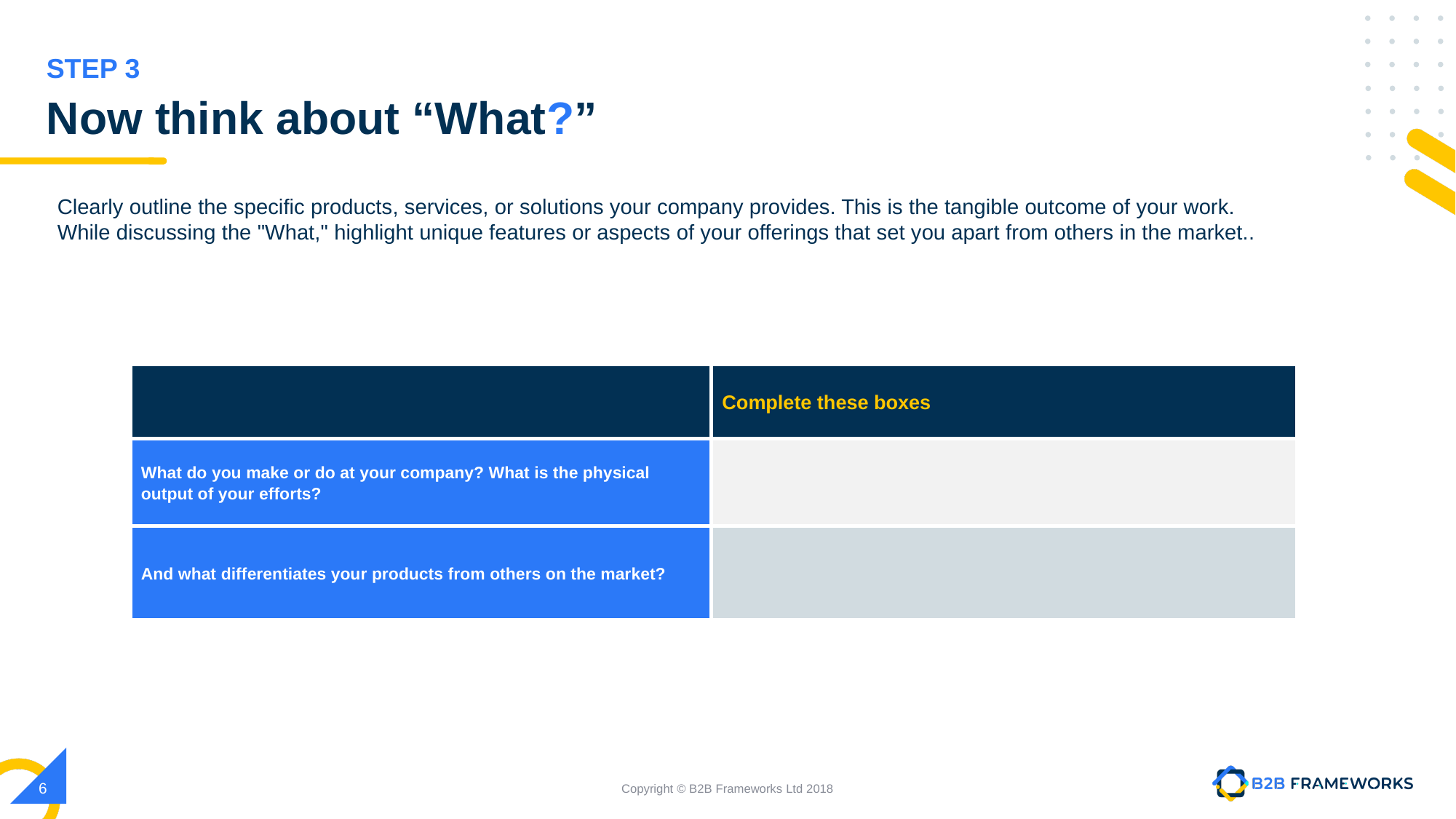

# Now think about “What?”
Clearly outline the specific products, services, or solutions your company provides. This is the tangible outcome of your work. While discussing the "What," highlight unique features or aspects of your offerings that set you apart from others in the market..
|  | Complete these boxes |
| --- | --- |
| What do you make or do at your company? What is the physical output of your efforts? |  |
| And what differentiates your products from others on the market? |  |
6
Copyright © B2B Frameworks Ltd 2018